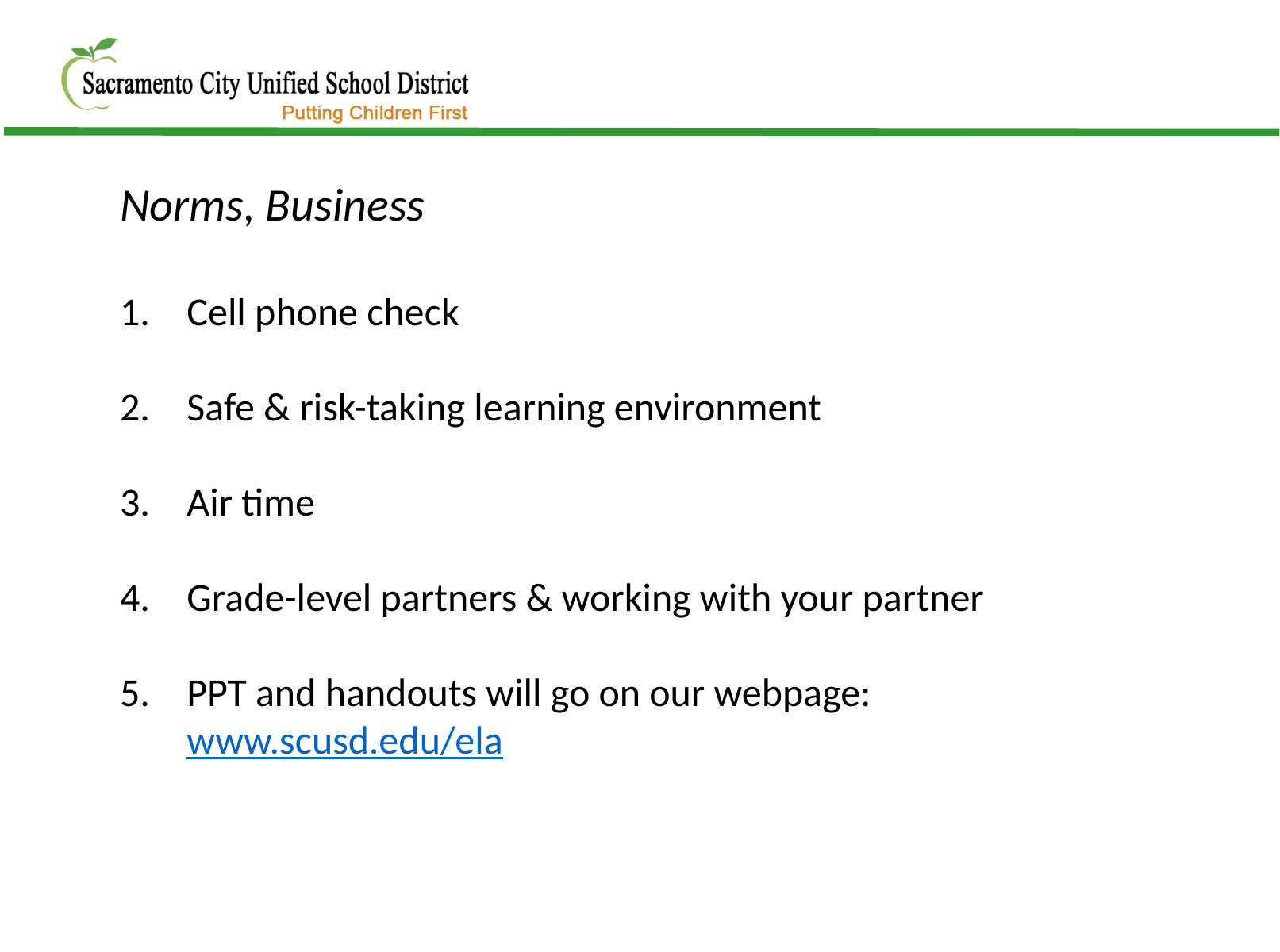

Norms, Business

Cell phone check

Safe & risk-taking learning environment

Air time

Grade-level partners & working with your partner

PPT and handouts will go on our webpage: www.scusd.edu/ela